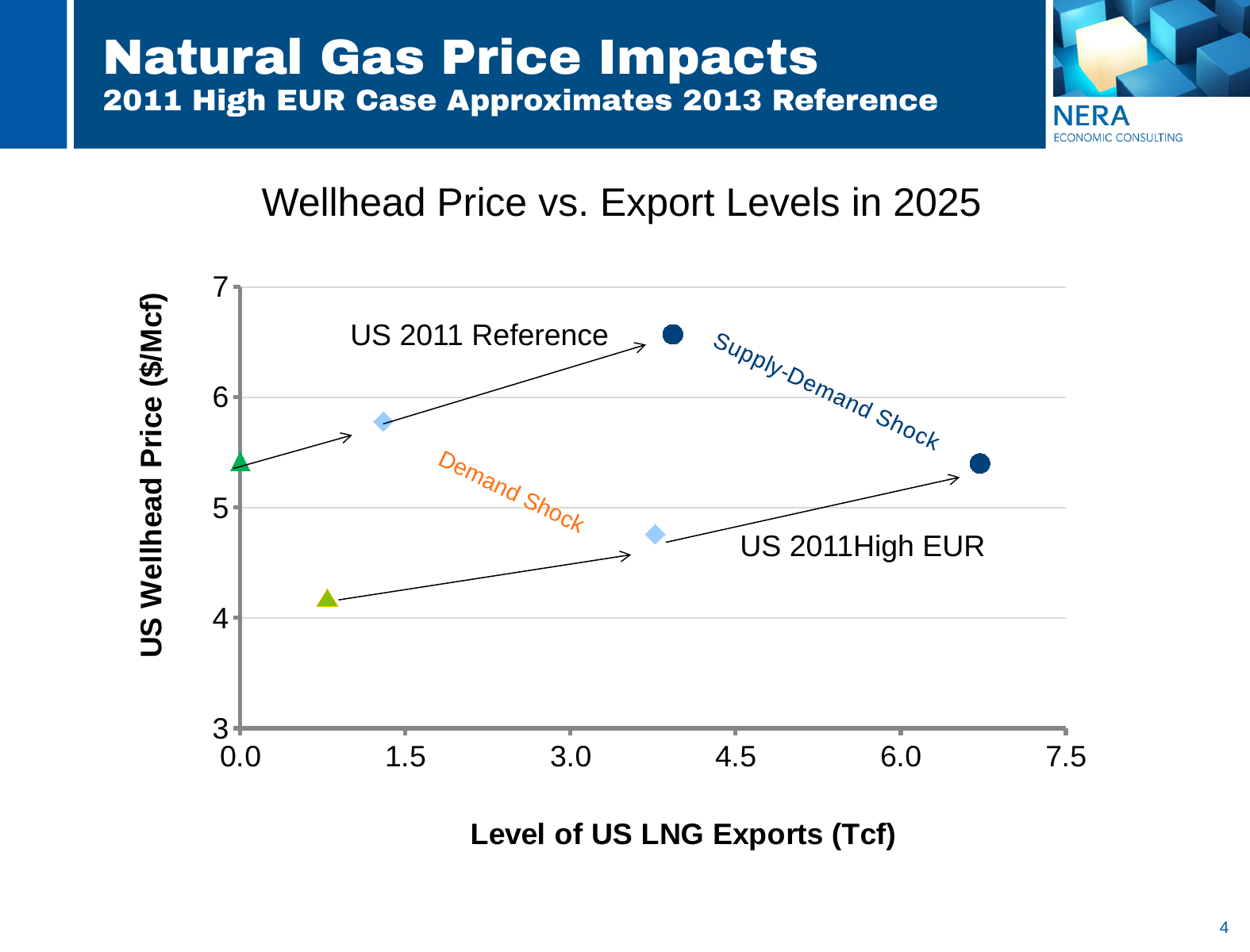

# Natural Gas Price Impacts 2011 High EUR Case Approximates 2013 Reference
Wellhead Price vs. Export Levels in 2025

### Chart

| Category | 2025 |
|---|---|
US 2011 Reference
Demand Shock
US 2011High EUR